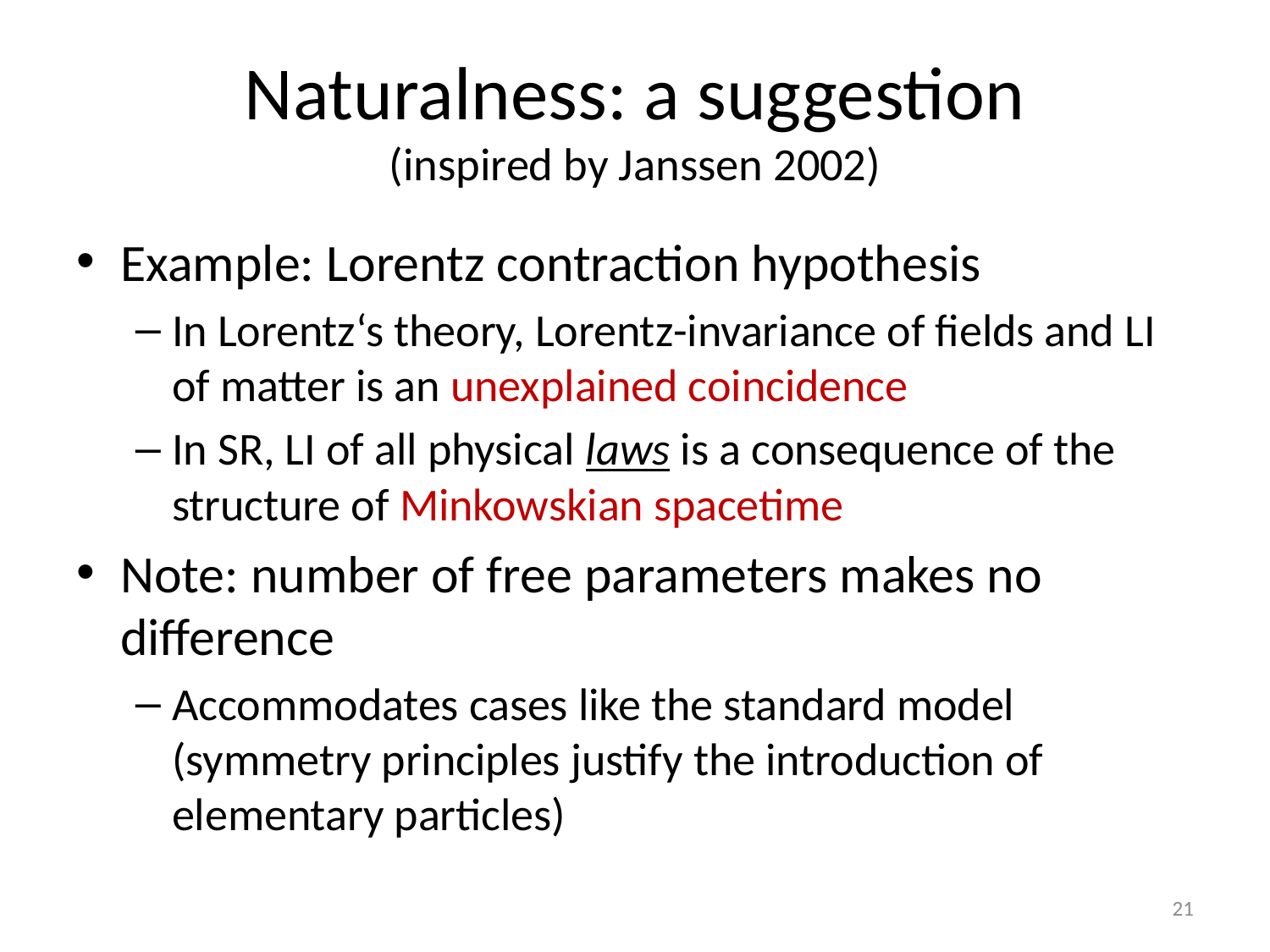

# Naturalness: a suggestion (inspired by Janssen 2002)
Example: Lorentz contraction hypothesis
In Lorentz‘s theory, Lorentz-invariance of fields and LI of matter is an unexplained coincidence
In SR, LI of all physical laws is a consequence of the structure of Minkowskian spacetime
Note: number of free parameters makes no difference
Accommodates cases like the standard model (symmetry principles justify the introduction of elementary particles)
21